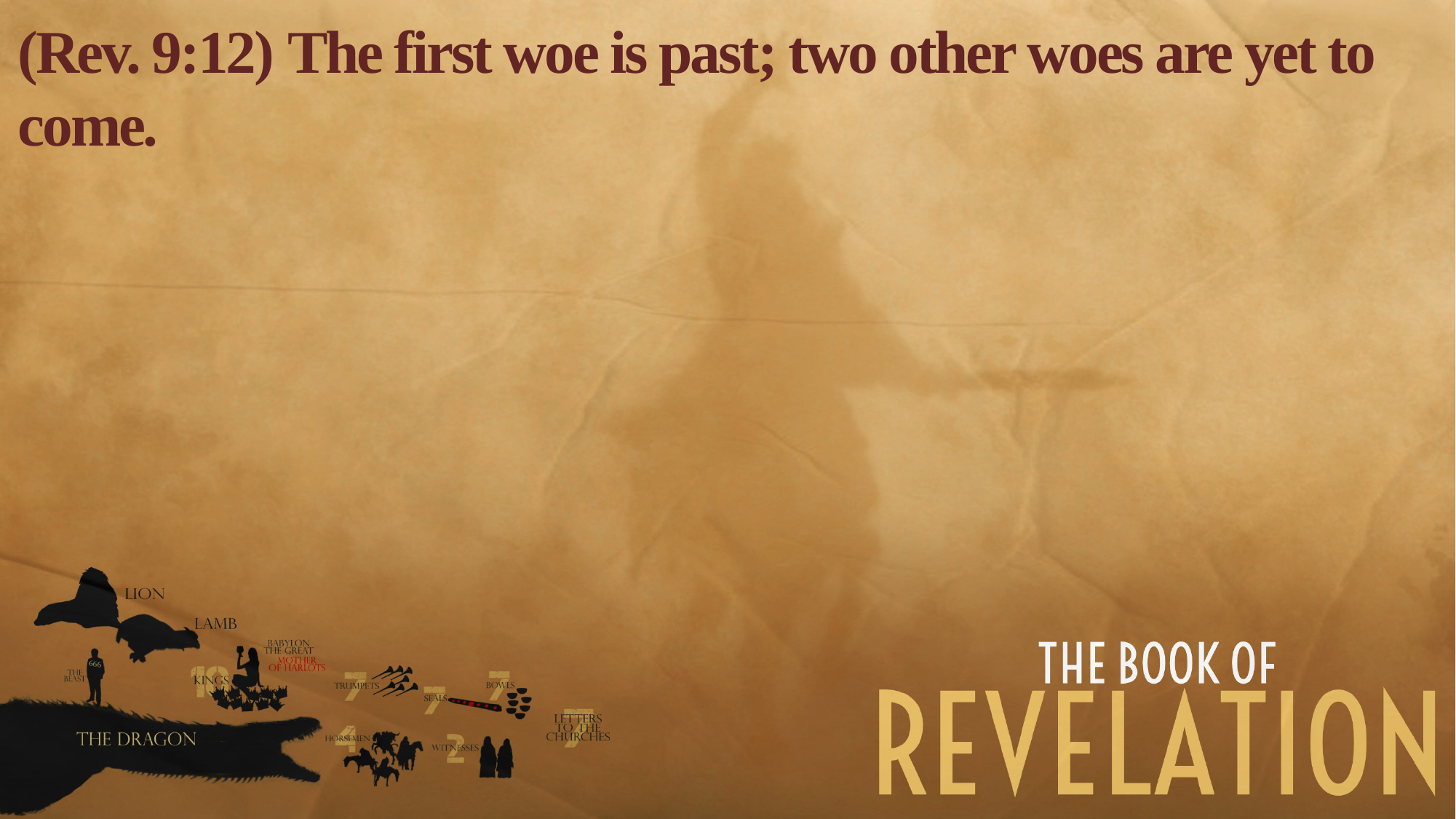

(Rev. 9:12) The first woe is past; two other woes are yet to come.